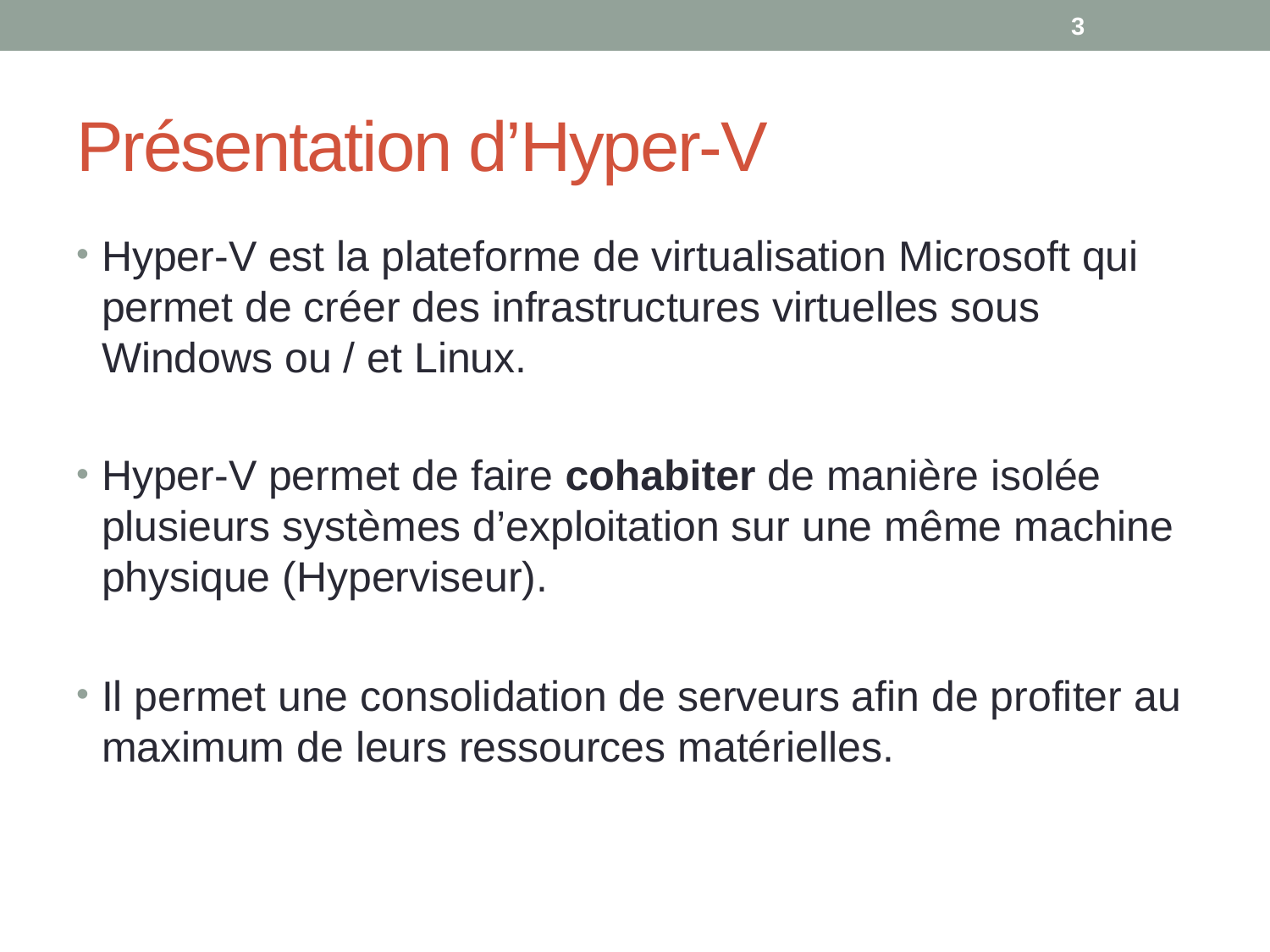

3
# Présentation d’Hyper-V
Hyper-V est la plateforme de virtualisation Microsoft qui permet de créer des infrastructures virtuelles sous Windows ou / et Linux.

Hyper-V permet de faire cohabiter de manière isolée plusieurs systèmes d’exploitation sur une même machine physique (Hyperviseur).

Il permet une consolidation de serveurs afin de profiter au maximum de leurs ressources matérielles.